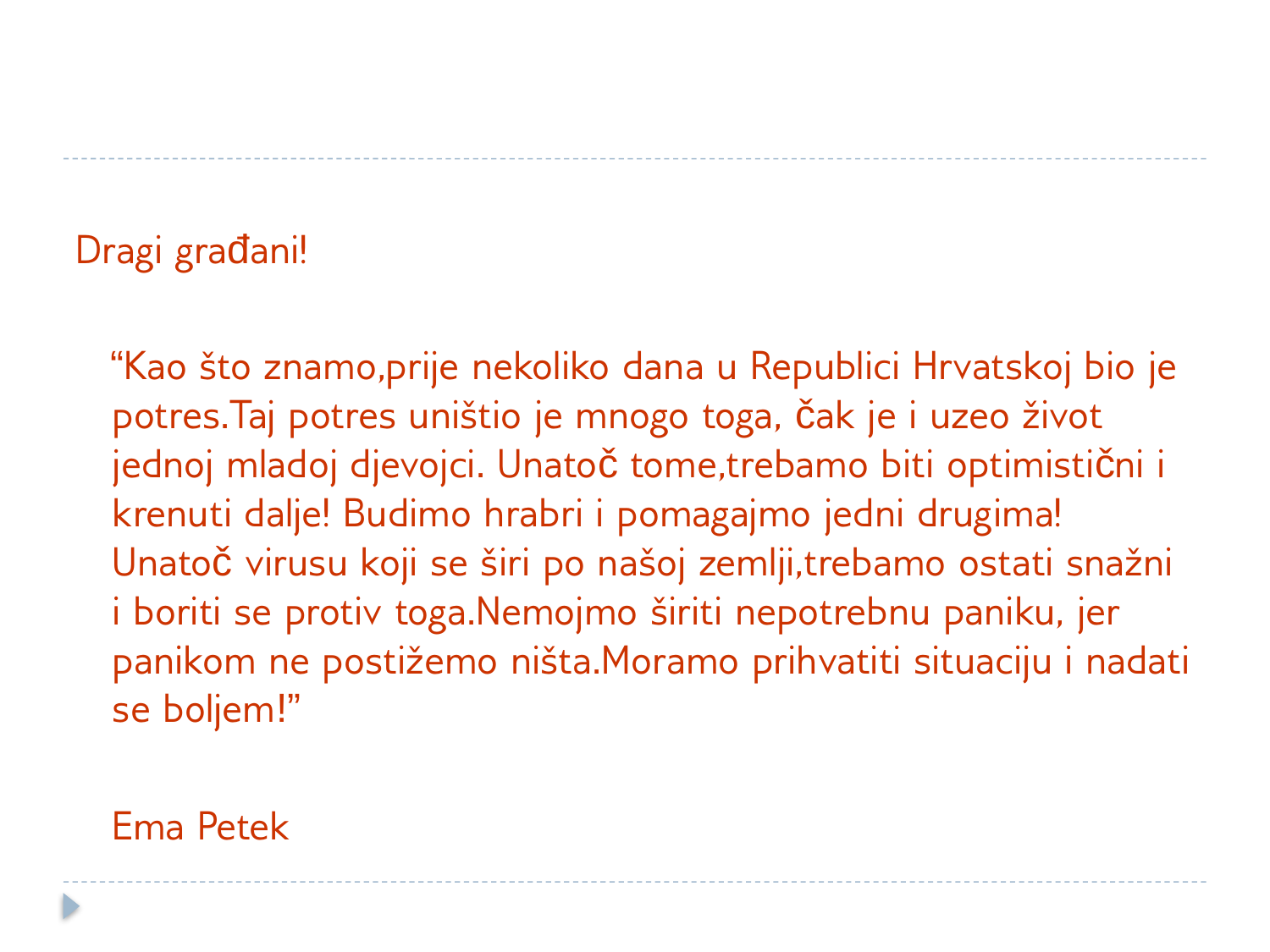

Dragi građani!

   “Kao što znamo,prije nekoliko dana u Republici Hrvatskoj bio je potres.Taj potres uništio je mnogo toga, čak je i uzeo život jednoj mladoj djevojci. Unatoč tome,trebamo biti optimistični i krenuti dalje! Budimo hrabri i pomagajmo jedni drugima! Unatoč virusu koji se širi po našoj zemlji,trebamo ostati snažni i boriti se protiv toga.Nemojmo širiti nepotrebnu paniku, jer panikom ne postižemo ništa.Moramo prihvatiti situaciju i nadati se boljem!”

						Ema Petek